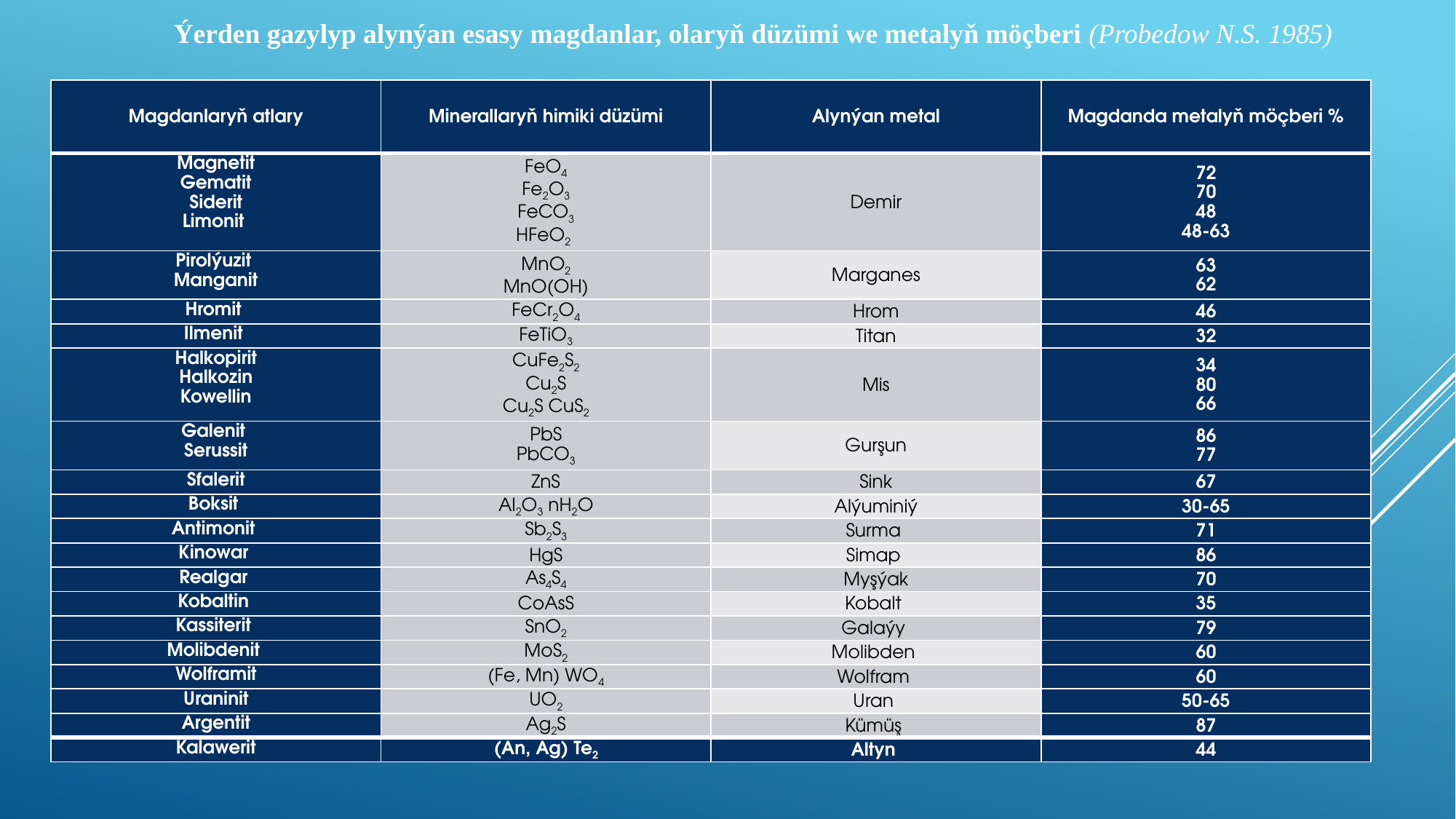

Ýerden gazylyp alynýan esasy magdanlar, olaryň düzümi we metalyň möçberi (Probedow N.S. 1985)

| Magdanlaryň atlary | Minerallaryň himiki düzümi | Alynýan metal | Magdanda metalyň möçberi % |
| --- | --- | --- | --- |
| Magnetit Gematit Siderit Limonit | FeO4 Fe2O3 FeCO3 HFeO2 | Demir | 72 70 48 48-63 |
| Pirolýuzit Manganit | MnO2 MnO(OH) | Marganes | 63 62 |
| Hromit | FeCr2O4 | Hrom | 46 |
| Ilmenit | FeTiO3 | Titan | 32 |
| Halkopirit Halkozin Kowellin | CuFe2S2 Cu2S Cu2S CuS2 | Mis | 34 80 66 |
| Galenit Serussit | PbS PbCO3 | Gurşun | 86 77 |
| Sfalerit | ZnS | Sink | 67 |
| Boksit | Al2O3 nH2O | Alýuminiý | 30-65 |
| Antimonit | Sb2S3 | Surma | 71 |
| Kinowar | HgS | Simap | 86 |
| Realgar | As4S4 | Myşýak | 70 |
| Kobaltin | CoAsS | Kobalt | 35 |
| Kassiterit | SnO2 | Galaýy | 79 |
| Molibdenit | MoS2 | Molibden | 60 |
| Wolframit | (Fe, Mn) WO4 | Wolfram | 60 |
| Uraninit | UO2 | Uran | 50-65 |
| Argentit | Ag2S | Kümüş | 87 |
| Kalawerit | (An, Ag) Te2 | Altyn | 44 |